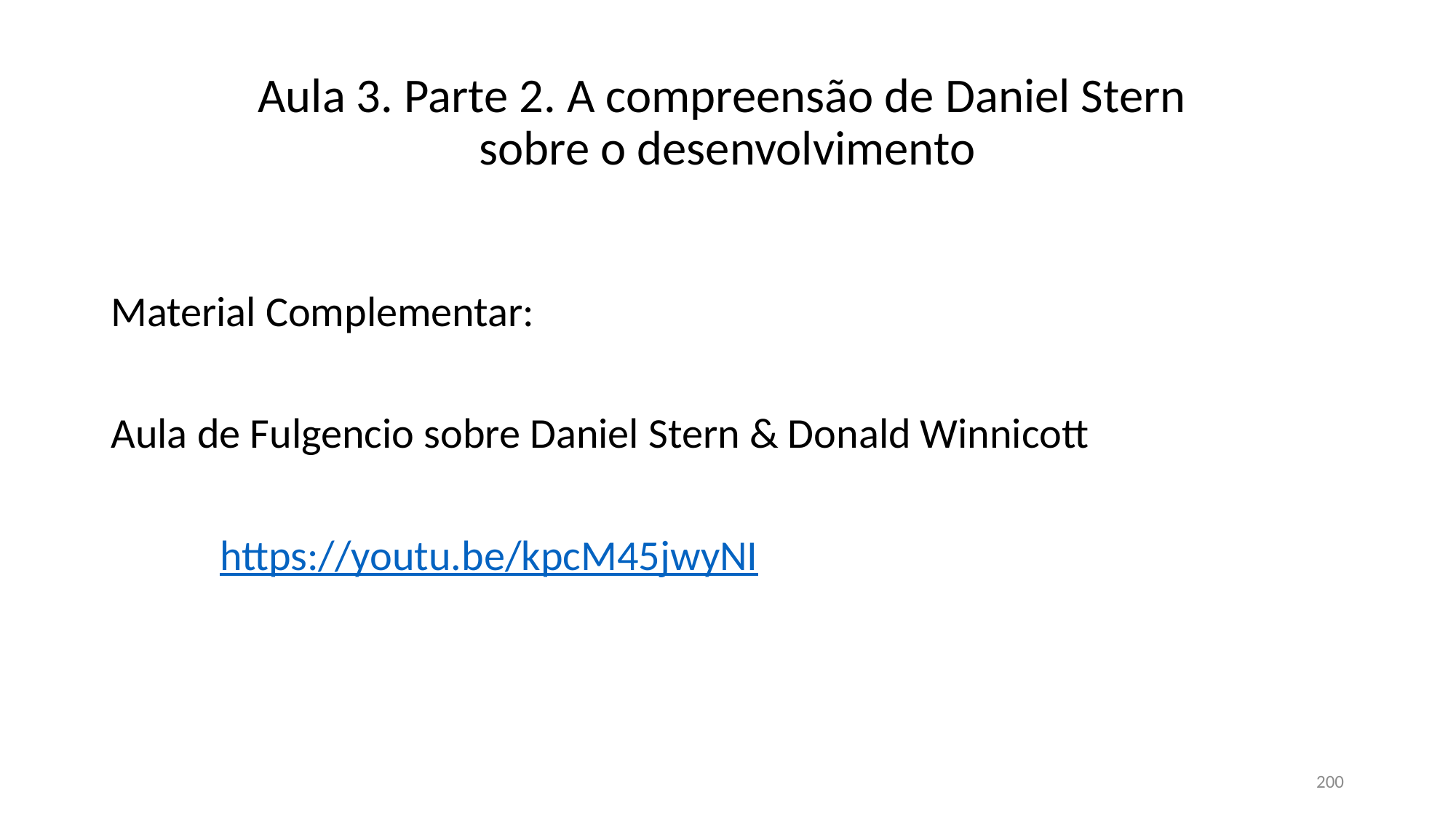

# Aula 3. Parte 2. A compreensão de Daniel Stern sobre o desenvolvimento

Material Complementar:

Aula de Fulgencio sobre Daniel Stern & Donald Winnicott

	https://youtu.be/kpcM45jwyNI
200